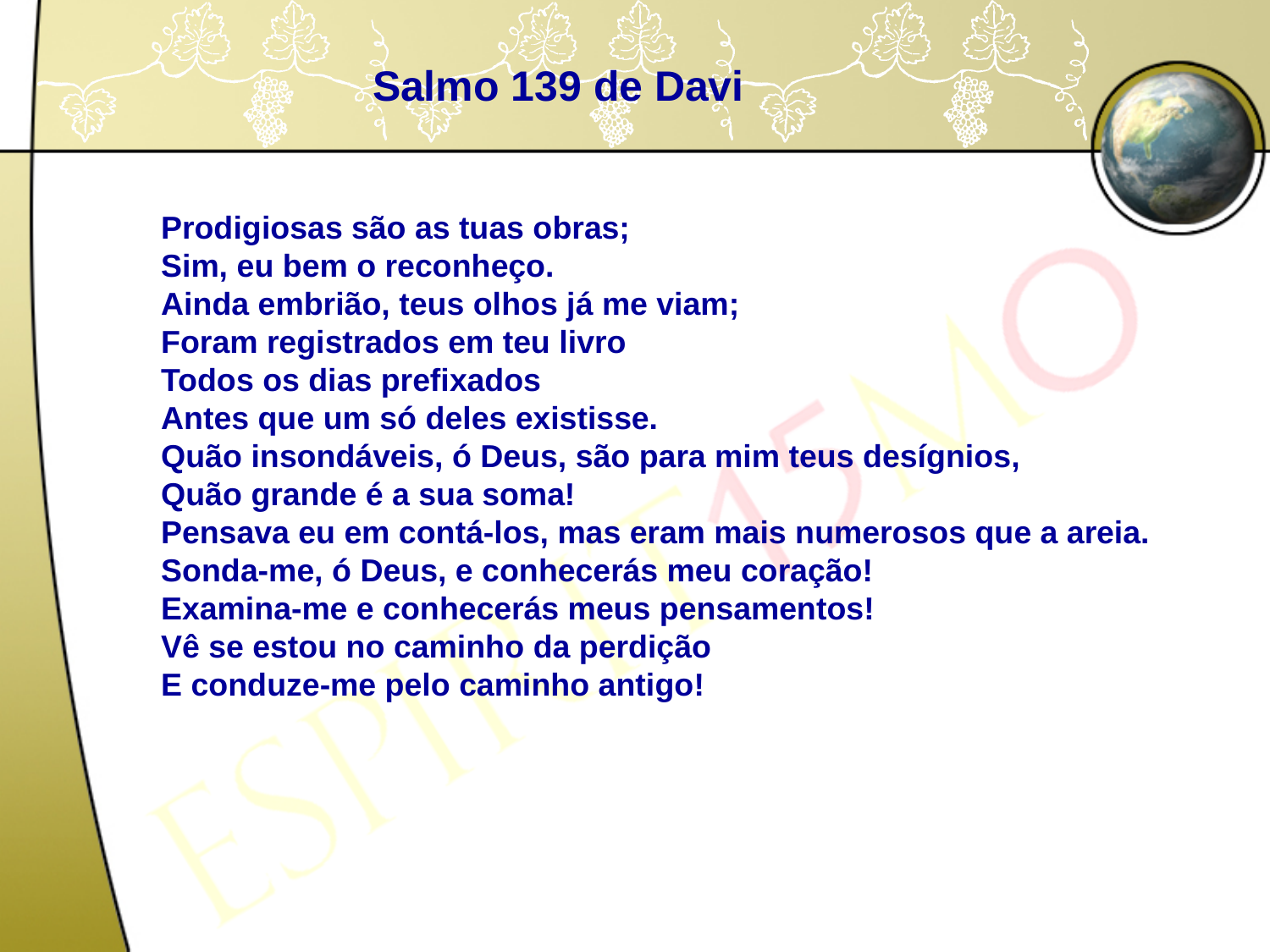

Salmo 139 de Davi
Prodigiosas são as tuas obras;
Sim, eu bem o reconheço.
Ainda embrião, teus olhos já me viam;
Foram registrados em teu livro
Todos os dias prefixados
Antes que um só deles existisse.
Quão insondáveis, ó Deus, são para mim teus desígnios,
Quão grande é a sua soma!
Pensava eu em contá-los, mas eram mais numerosos que a areia.
Sonda-me, ó Deus, e conhecerás meu coração!
Examina-me e conhecerás meus pensamentos!
Vê se estou no caminho da perdição
E conduze-me pelo caminho antigo!